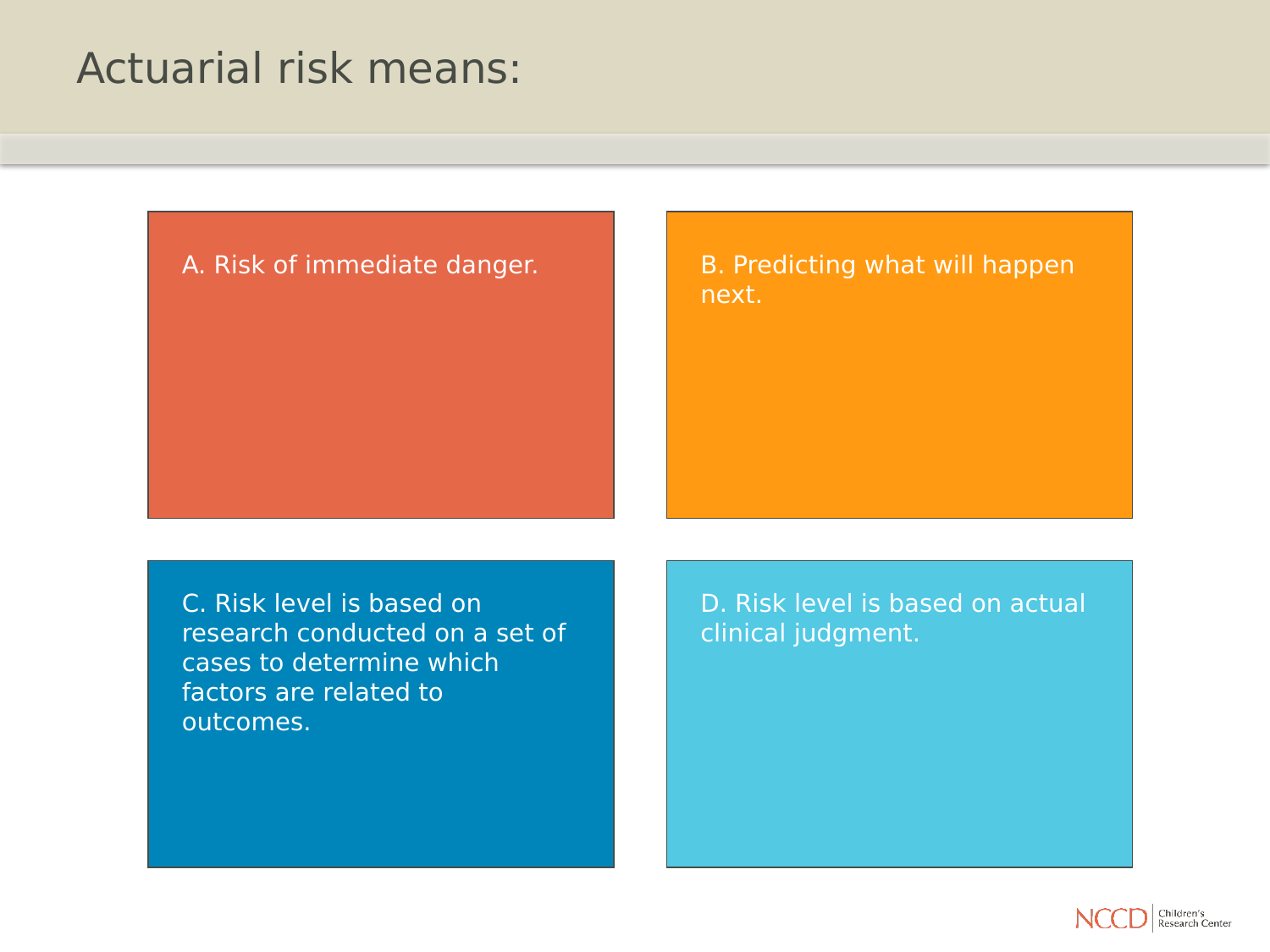

# Actuarial risk means:

A. Risk of immediate danger.
B. Predicting what will happen next.

C. Risk level is based on research conducted on a set of cases to determine which factors are related to outcomes.
D. Risk level is based on actual clinical judgment.